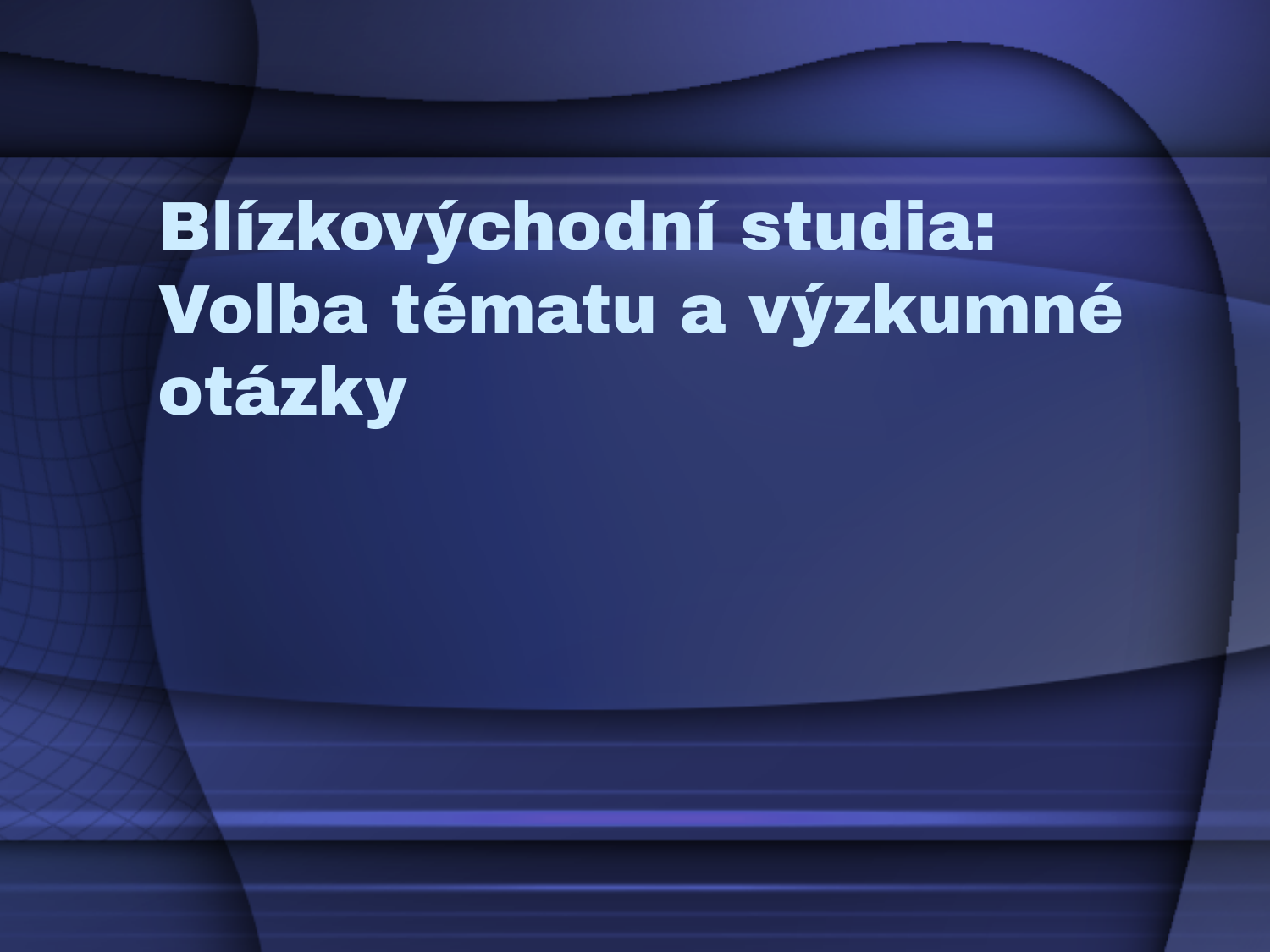

# Blízkovýchodní studia: Volba tématu a výzkumné otázky